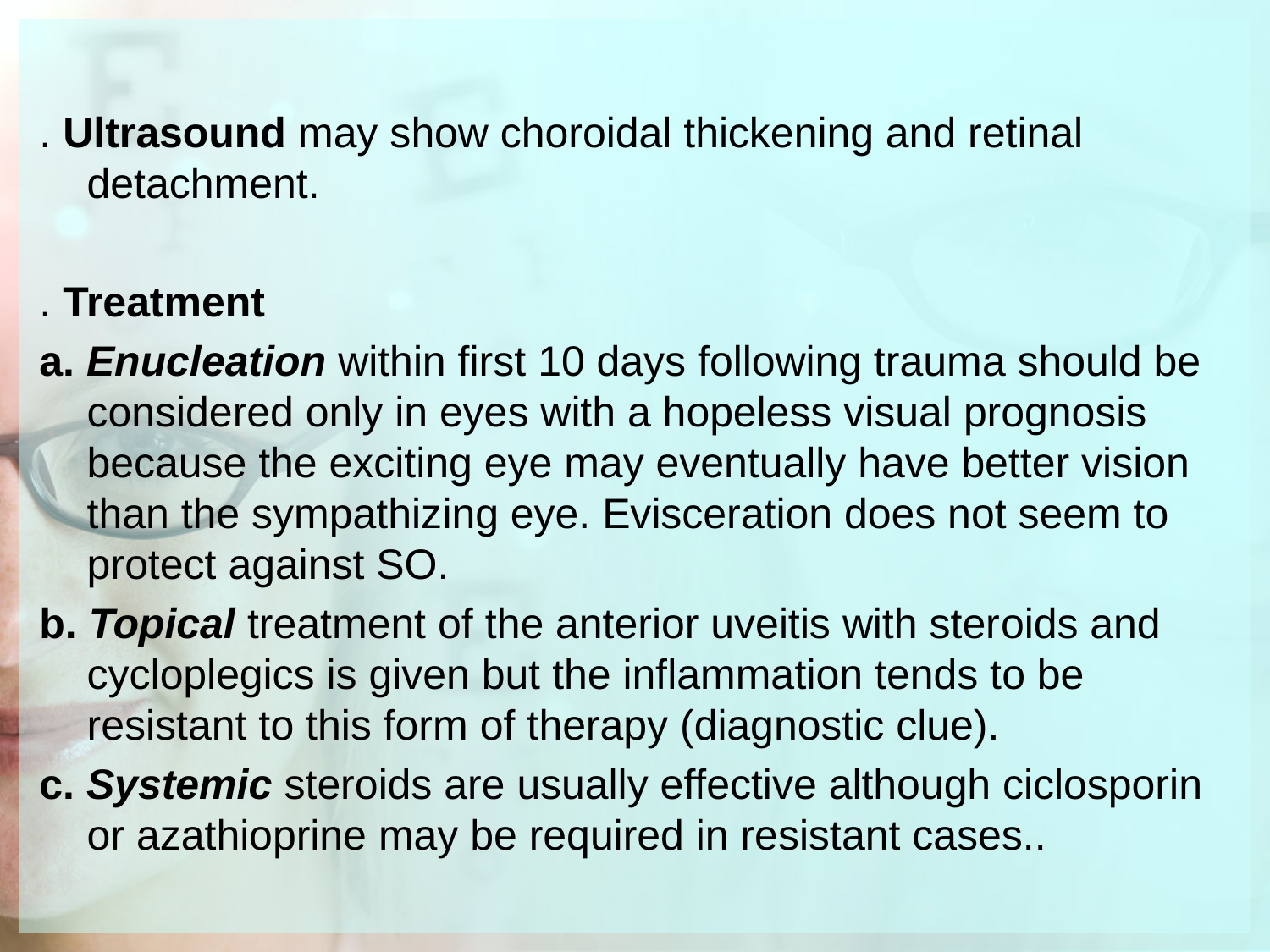

. Ultrasound may show choroidal thickening and retinal detachment.

. Treatment
a. Enucleation within first 10 days following trauma should be considered only in eyes with a hopeless visual prognosis because the exciting eye may eventually have better vision than the sympathiz­ing eye. Evisceration does not seem to protect against SO.
b. Topical treatment of the anterior uveitis with ster­oids and cycloplegics is given but the inflamma­tion tends to be resistant to this form of therapy (diagnostic clue).
c. Systemic steroids are usually effective although ciclosporin or azathioprine may be required in resistant cases..